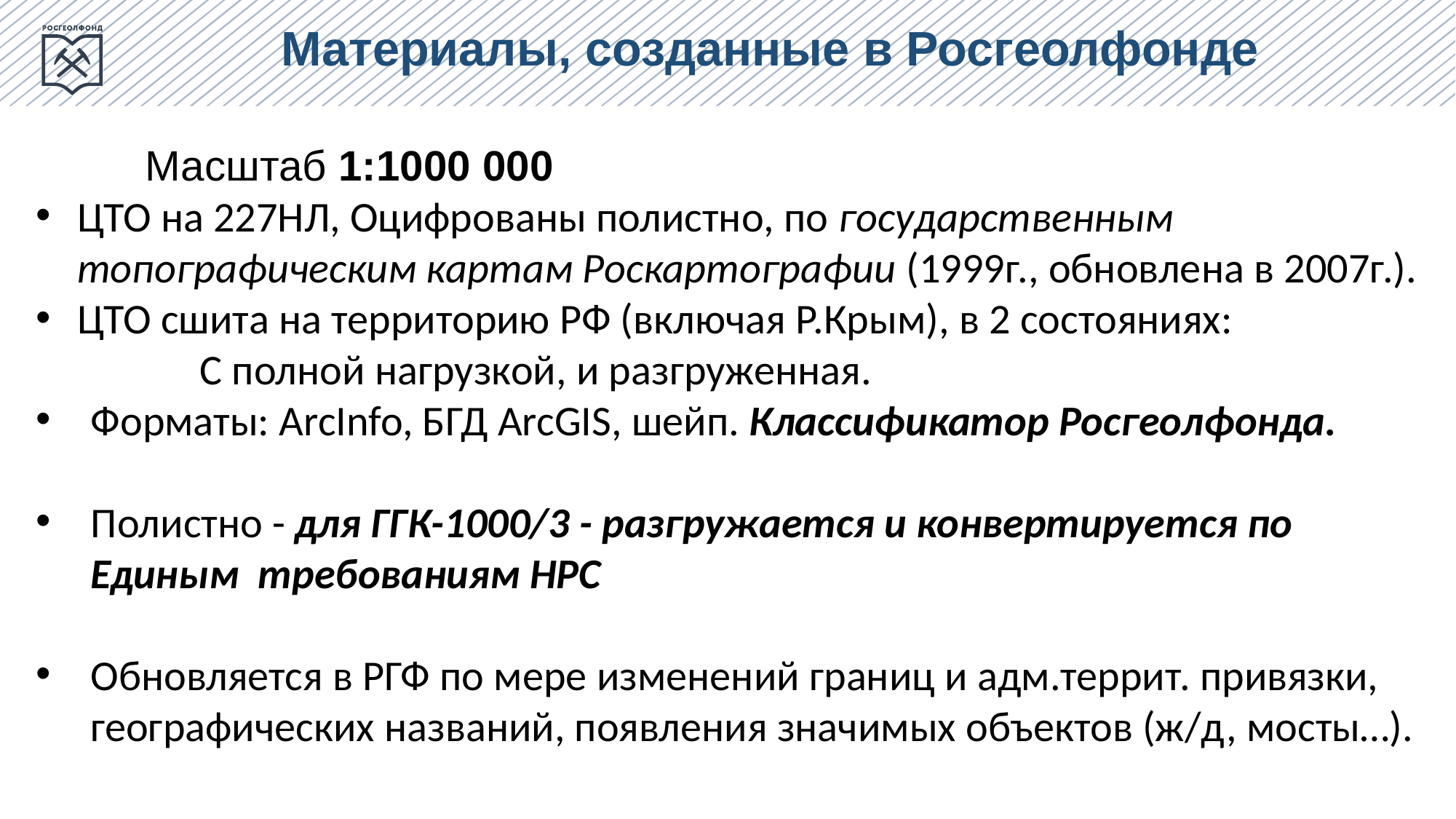

Материалы, созданные в Росгеолфонде

	Масштаб 1:1000 000
ЦТО на 227НЛ, Оцифрованы полистно, по государственным топографическим картам Роскартографии (1999г., обновлена в 2007г.).
ЦТО сшита на территорию РФ (включая Р.Крым), в 2 состояниях:
	С полной нагрузкой, и разгруженная.
Форматы: ArcInfo, БГД ArcGIS, шейп. Классификатор Росгеолфонда.

Полистно - для ГГК-1000/3 - разгружается и конвертируется по Единым  требованиям НРС

Обновляется в РГФ по мере изменений границ и адм.террит. привязки, географических названий, появления значимых объектов (ж/д, мосты…).